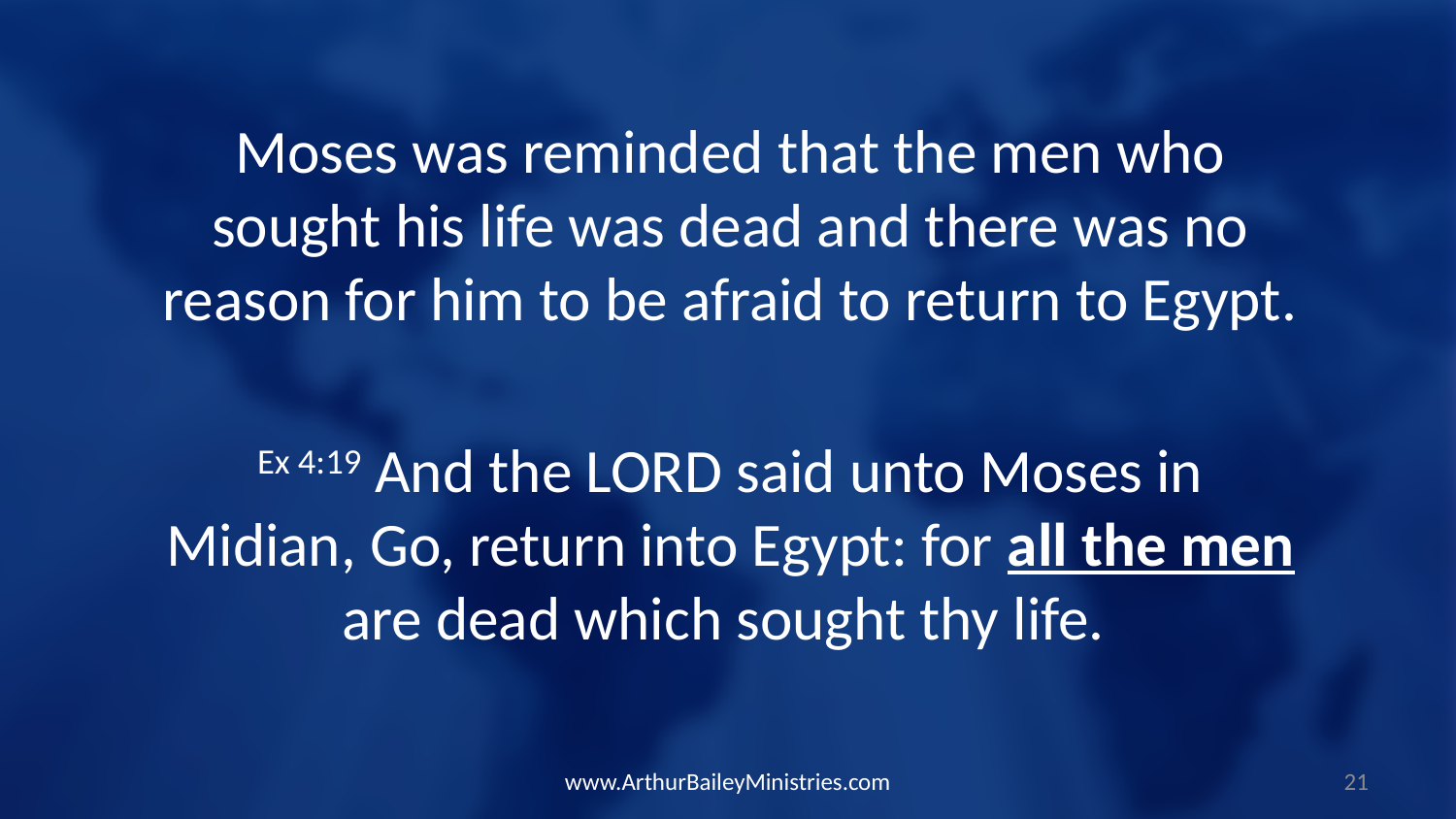

Moses was reminded that the men who sought his life was dead and there was no reason for him to be afraid to return to Egypt.

Ex 4:19 And the LORD said unto Moses in Midian, Go, return into Egypt: for all the men are dead which sought thy life.

www.ArthurBaileyMinistries.com
21